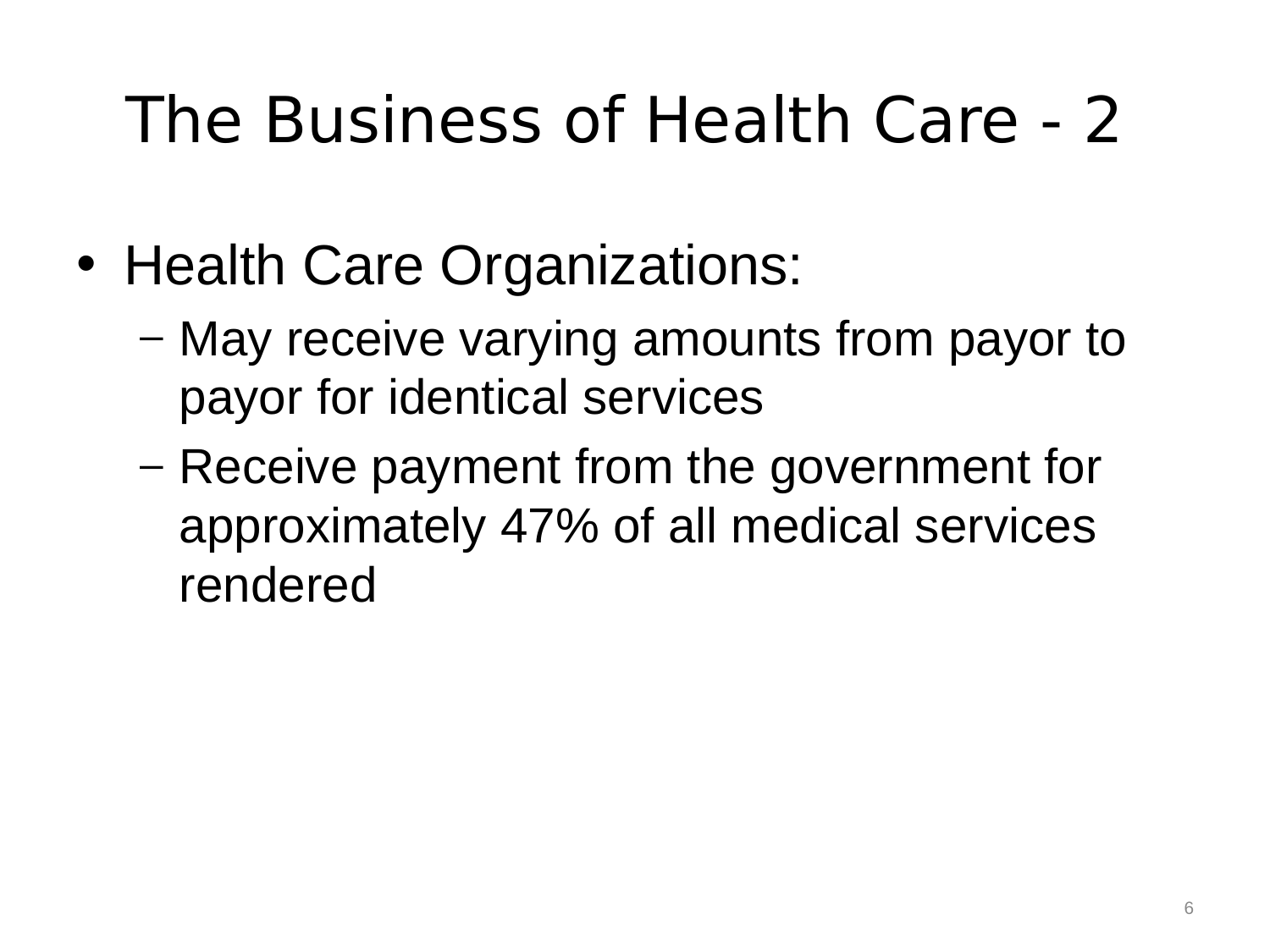

# The Business of Health Care - 2
Health Care Organizations:
May receive varying amounts from payor to payor for identical services
Receive payment from the government for approximately 47% of all medical services rendered
6